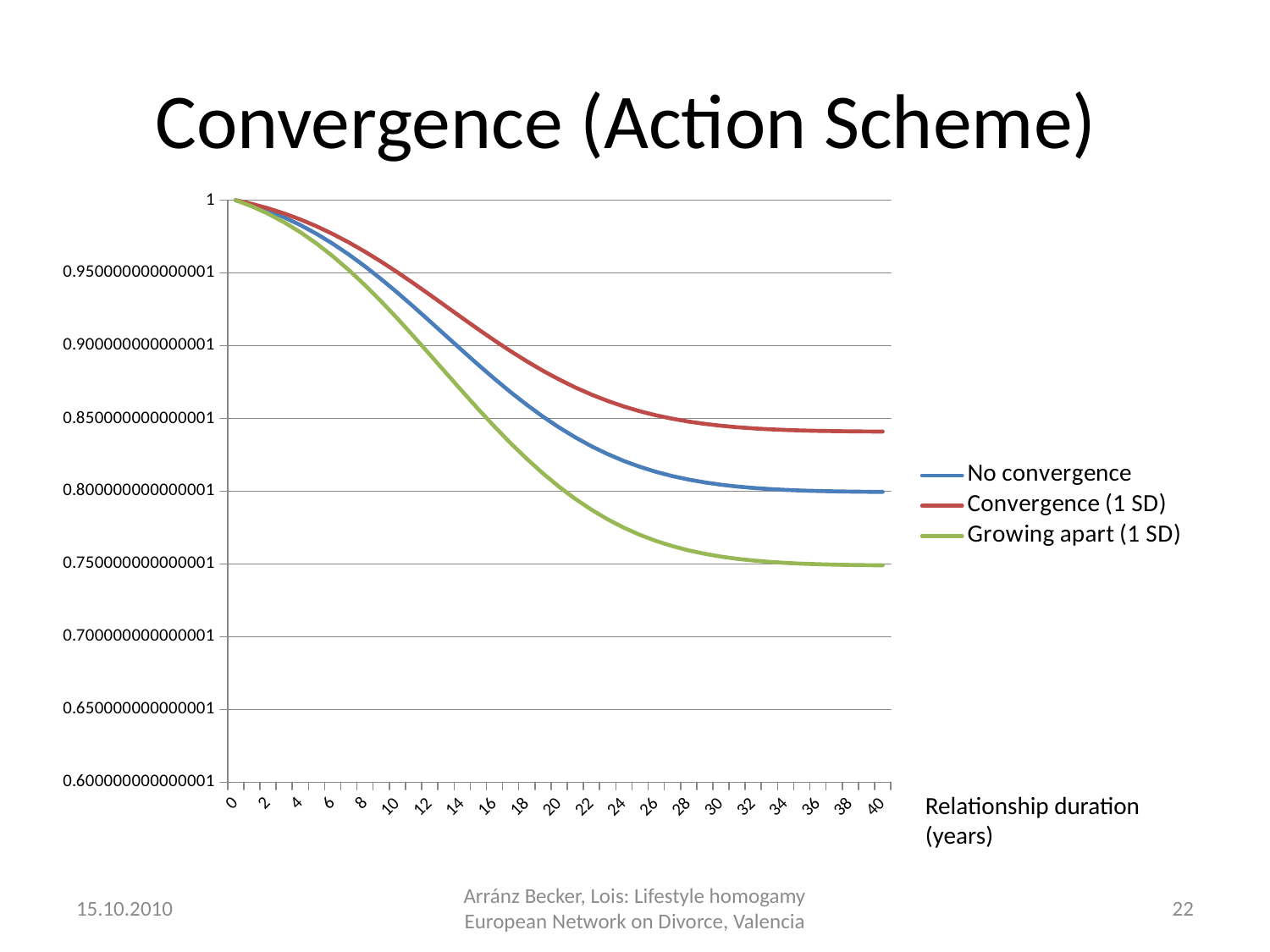

# Convergence (Action Scheme)

### Chart

| Category | No convergence | Convergence (1 SD) | Growing apart (1 SD) |
|---|---|---|---|
| 0 | 1.0 | 1.0 | 1.0 |
| 1 | 0.9967114022375646 | 0.9974548314746836 | 0.9957517464208356 |
| 2 | 0.9927975318714596 | 0.994423042964831 | 0.9907015691396951 |
| 3 | 0.9882074738287818 | 0.9908637318496265 | 0.9847869016901345 |
| 4 | 0.9829032118027802 | 0.9867455892164554 | 0.9779626582236166 |
| 5 | 0.9768635562270666 | 0.9820499597161954 | 0.9702062553210222 |
| 6 | 0.9700875604378992 | 0.9767735554801266 | 0.961521864077993 |
| 7 | 0.9625970652534019 | 0.9709305520905296 | 0.9519434158745963 |
| 8 | 0.9544380560188109 | 0.9645538207785119 | 0.9415359591617811 |
| 9 | 0.9456806049811216 | 0.9576951101388111 | 0.9303951002303582 |
| 10 | 0.9364172971008505 | 0.9504240777900966 | 0.9186444432502697 |
| 11 | 0.9267601832526547 | 0.9428261774632745 | 0.9064311487150497 |
| 12 | 0.9168364508190706 | 0.9349995162314649 | 0.8939199242206133 |
| 13 | 0.9067831269684019 | 0.9270508951312155 | 0.8812859176703948 |
| 14 | 0.8967412170989145 | 0.9190913210784026 | 0.868707078271804 |
| 15 | 0.8868497196700184 | 0.911231319687071 | 0.8563565745618565 |
| 16 | 0.8772399471180091 | 0.9035763838394774 | 0.8443958137645221 |
| 17 | 0.8680305270243683 | 0.8962228638113076 | 0.8329685068496395 |
| 18 | 0.8593233702883056 | 0.8892545482515213 | 0.8221960894980946 |
| 19 | 0.8512007886040772 | 0.8827401109821251 | 0.8121746633104013 |
| 20 | 0.8437238365231 | 0.8767315168045221 | 0.8029734837227426 |
| 21 | 0.8369318555201816 | 0.8712633996628005 | 0.7946349051215746 |
| 22 | 0.8308431165883513 | 0.8663533558863459 | 0.7871756067487231 |
| 23 | 0.8254563977871965 | 0.8620030385399021 | 0.7805888663893258 |
| 24 | 0.8207532944734285 | 0.8581998984905975 | 0.7748476196414837 |
| 25 | 0.8167010411393744 | 0.8549193940987176 | 0.769908035855693 |
| 26 | 0.8132556222907101 | 0.8521274835548601 | 0.7657133523725551 |
| 27 | 0.810364962673322 | 0.8497832200509888 | 0.7621977319641446 |
| 28 | 0.807972011466762 | 0.8478412878492007 | 0.7592899409005066 |
| 29 | 0.8060175678876597 | 0.8462543441611582 | 0.7569166841059426 |
| 30 | 0.8044427340263526 | 0.8449750645477045 | 0.7550054770601456 |
| 31 | 0.803190921595203 | 0.8439578251115869 | 0.7534869789860466 |
| 32 | 0.8022093794774213 | 0.8431599899550125 | 0.7522967557675073 |
| 33 | 0.8014502455817465 | 0.8425428043813906 | 0.7513764811602944 |
| 34 | 0.8008711570557666 | 0.8420719208865911 | 0.7506746186204241 |
| 35 | 0.8004354756728227 | 0.8417176046455708 | 0.7501466515042783 |
| 36 | 0.8001121994146633 | 0.8414546773813991 | 0.7497549454516609 |
| 37 | 0.7998756371282022 | 0.8412622634897504 | 0.7494683334629255 |
| 38 | 0.7997049216858236 | 0.8411234010696467 | 0.7492615125320885 |
| 39 | 0.7995834299602114 | 0.8410245745329102 | 0.7491143324481756 |
| 40 | 0.7994981670521757 | 0.8409552163810116 | 0.7490110446748486 |
Relationship duration
(years)
15.10.2010
Arránz Becker, Lois: Lifestyle homogamy European Network on Divorce, Valencia
22